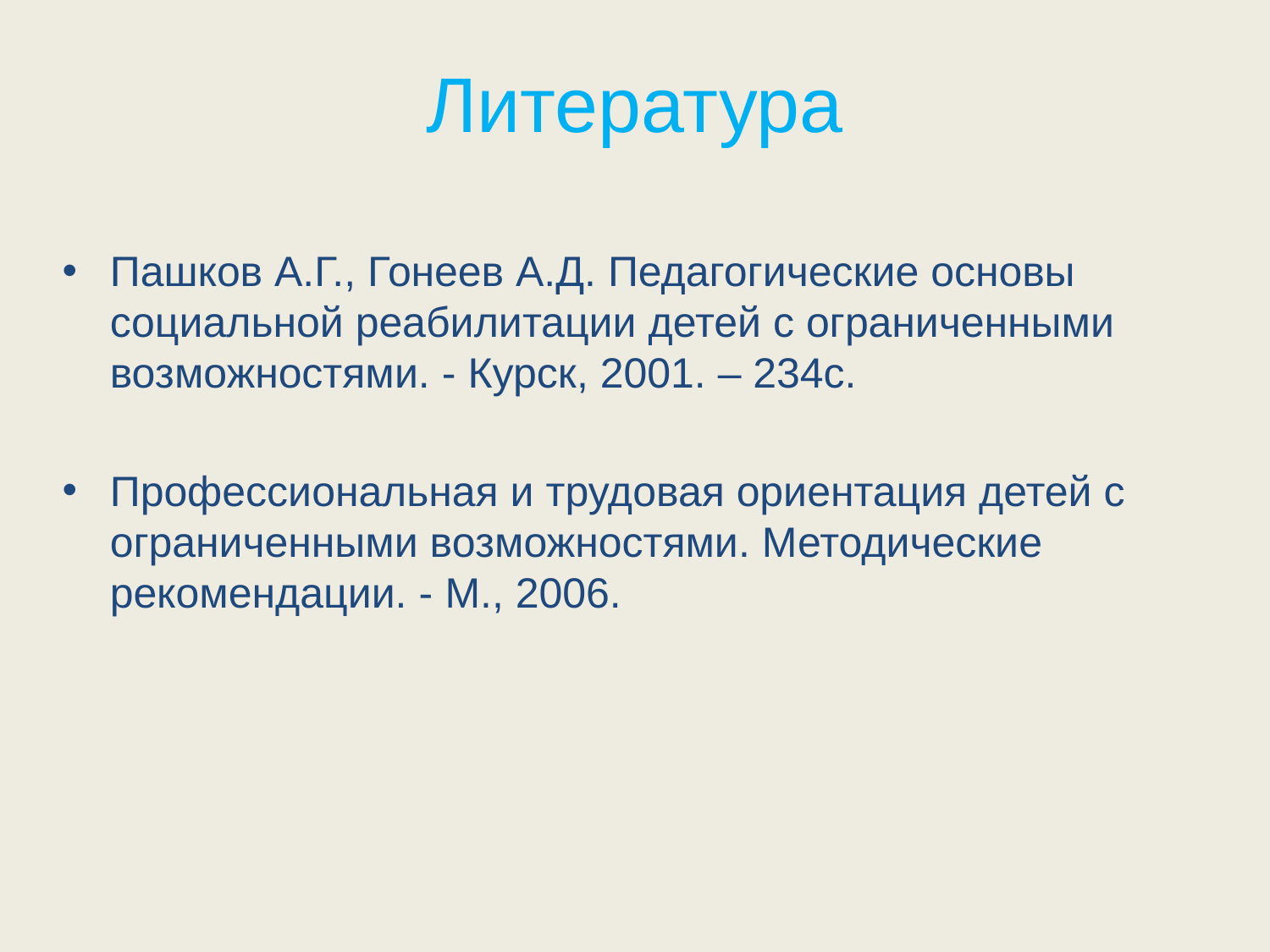

# Литература
Пашков А.Г., Гонеев А.Д. Педагогические основы социальной реабилитации детей с ограниченными возможностями. - Курск, 2001. – 234с.

Профессиональная и трудовая ориентация детей с ограниченными возможностями. Методические рекомендации. - М., 2006.